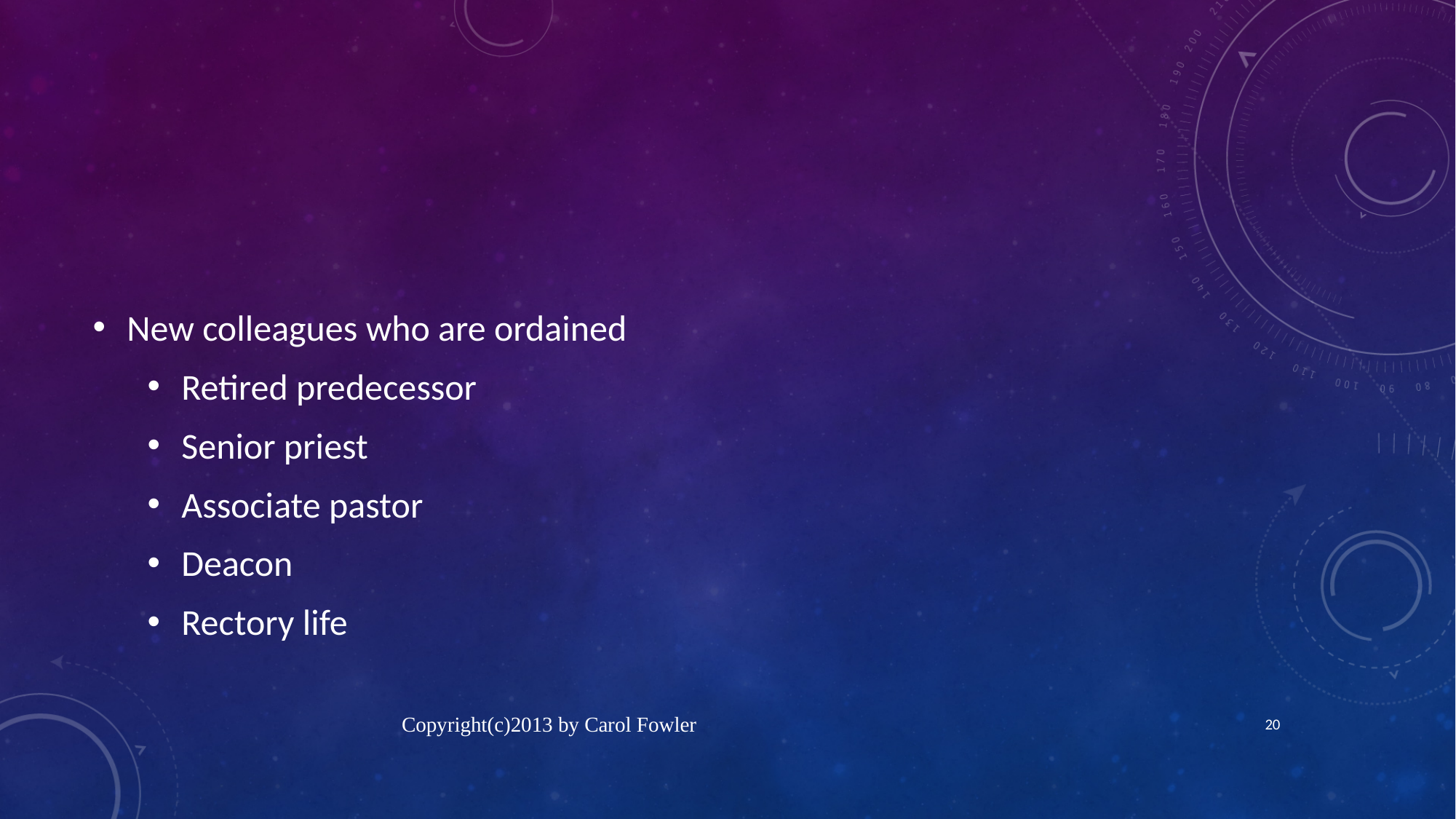

#
New colleagues who are ordained
Retired predecessor
Senior priest
Associate pastor
Deacon
Rectory life
Copyright(c)2013 by Carol Fowler
20